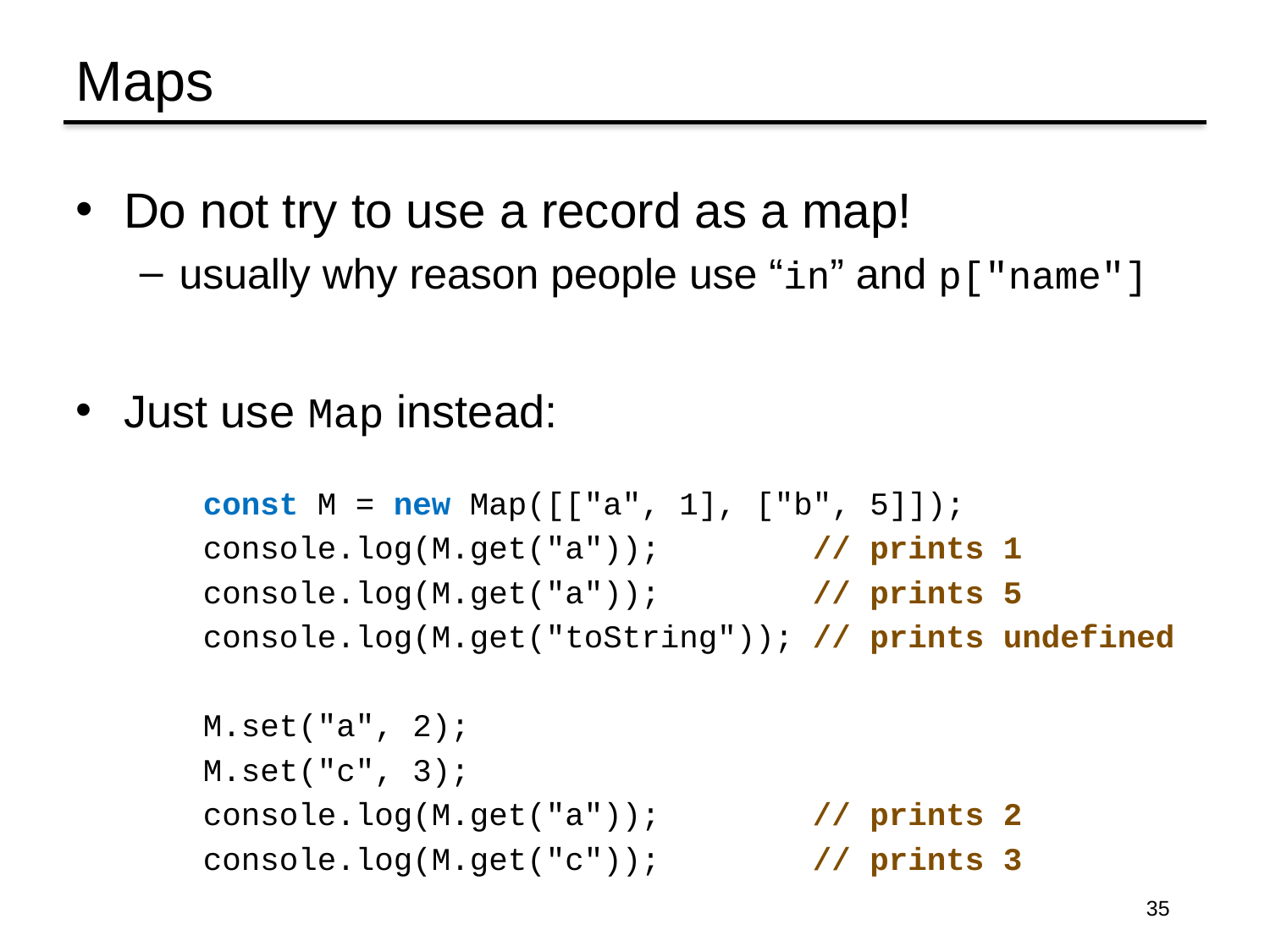

# Maps
Do not try to use a record as a map!
usually why reason people use “in” and p["name"]

Just use Map instead:

const M = new Map([["a", 1], ["b", 5]]);
console.log(M.get("a"));        // prints 1
console.log(M.get("a"));        // prints 5
console.log(M.get("toString")); // prints undefined

M.set("a", 2);
M.set("c", 3);
console.log(M.get("a"));        // prints 2
console.log(M.get("c"));        // prints 3
35